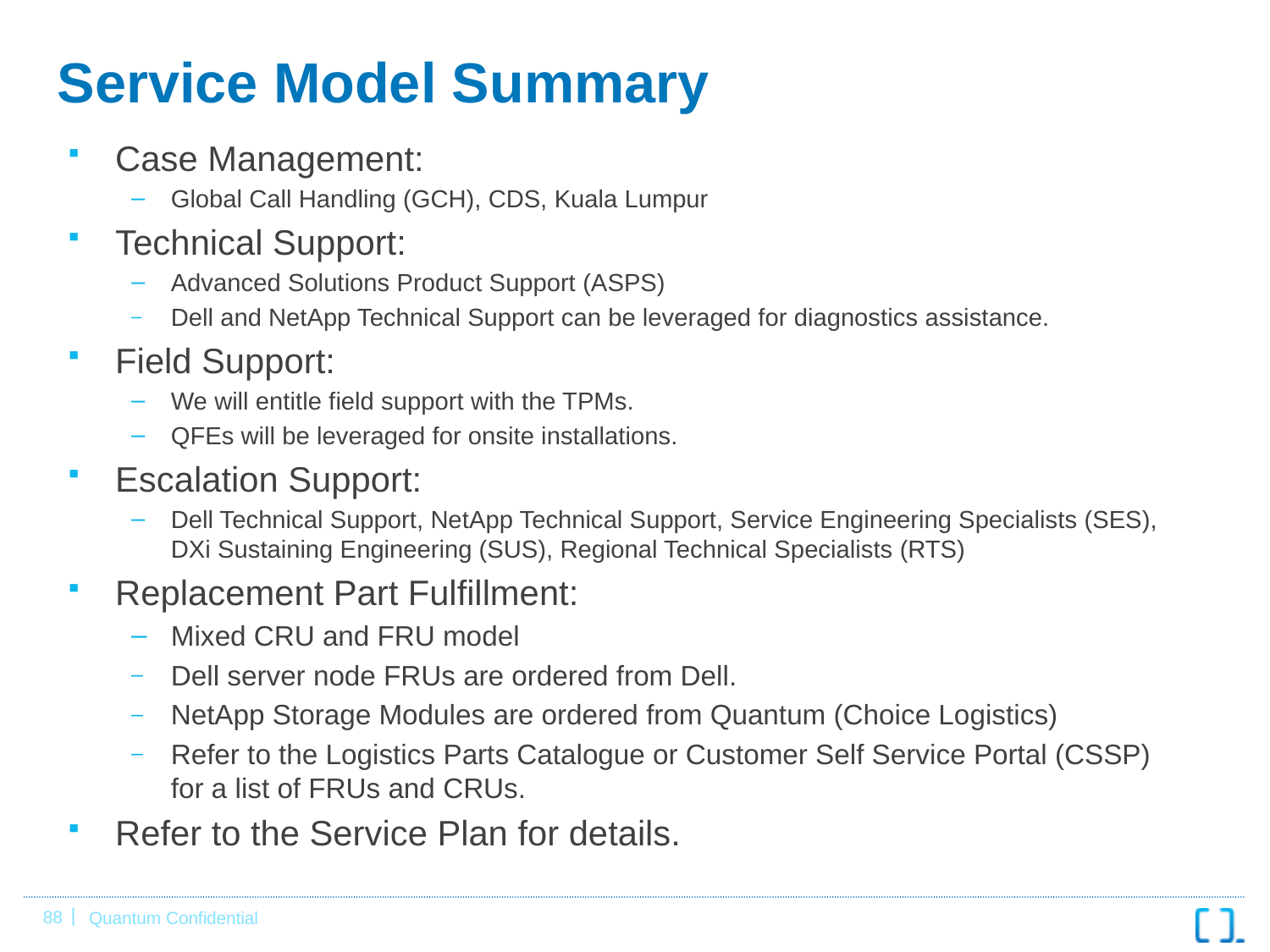

# Service Model Summary
Case Management:
Global Call Handling (GCH), CDS, Kuala Lumpur
Technical Support:
Advanced Solutions Product Support (ASPS)
Dell and NetApp Technical Support can be leveraged for diagnostics assistance.
Field Support:
We will entitle field support with the TPMs.
QFEs will be leveraged for onsite installations.
Escalation Support:
Dell Technical Support, NetApp Technical Support, Service Engineering Specialists (SES), DXi Sustaining Engineering (SUS), Regional Technical Specialists (RTS)
Replacement Part Fulfillment:
Mixed CRU and FRU model
Dell server node FRUs are ordered from Dell.
NetApp Storage Modules are ordered from Quantum (Choice Logistics)
Refer to the Logistics Parts Catalogue or Customer Self Service Portal (CSSP) for a list of FRUs and CRUs.
Refer to the Service Plan for details.